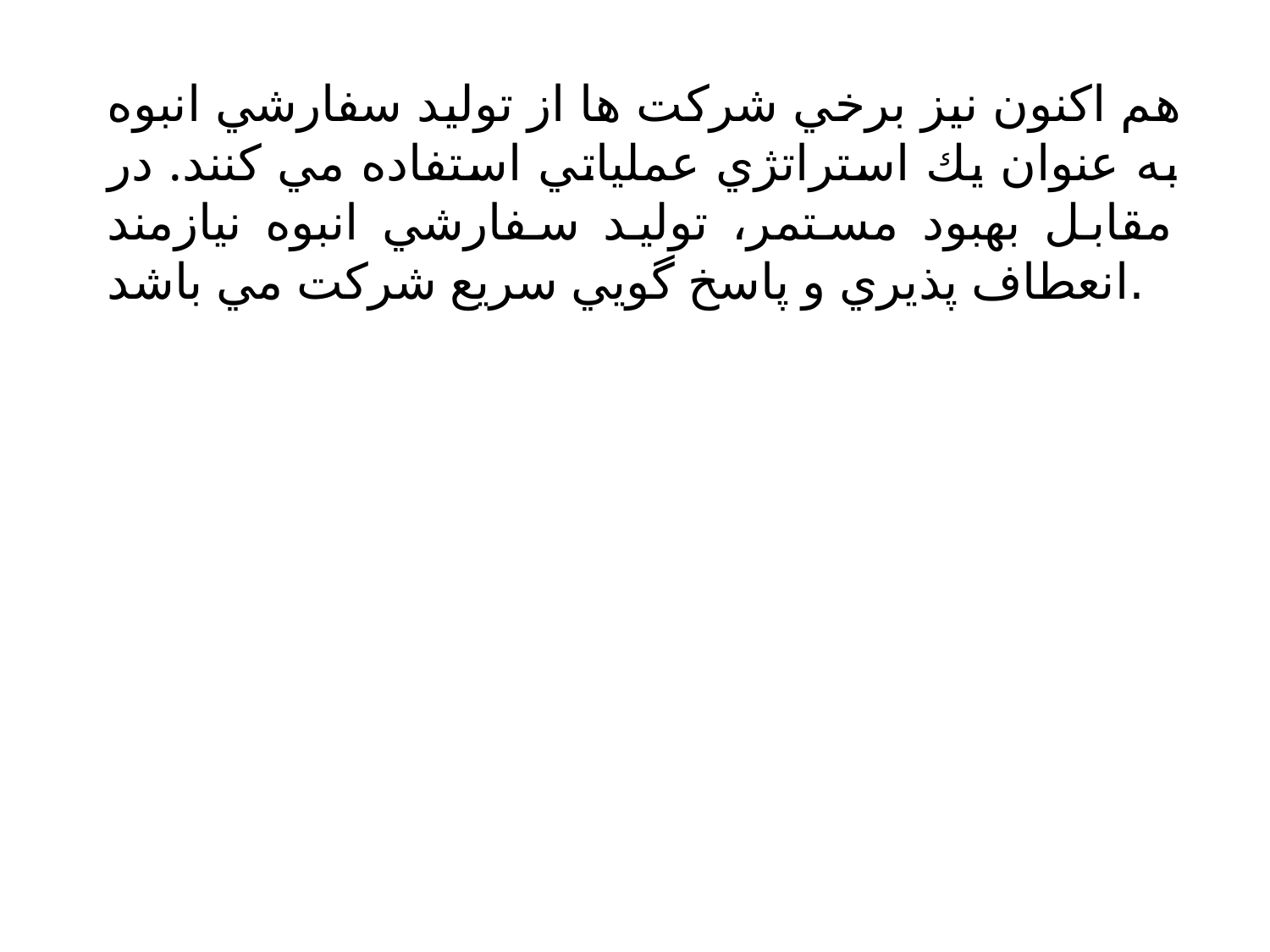

هم اكنون نيز برخي شركت ها از توليد سفارشي انبوه به عنوان يك استراتژي عملياتي استفاده مي كنند. در مقابل بهبود مستمر، توليد سفارشي انبوه نيازمند انعطاف پذيري و پاسخ گويي سريع شركت مي باشد.